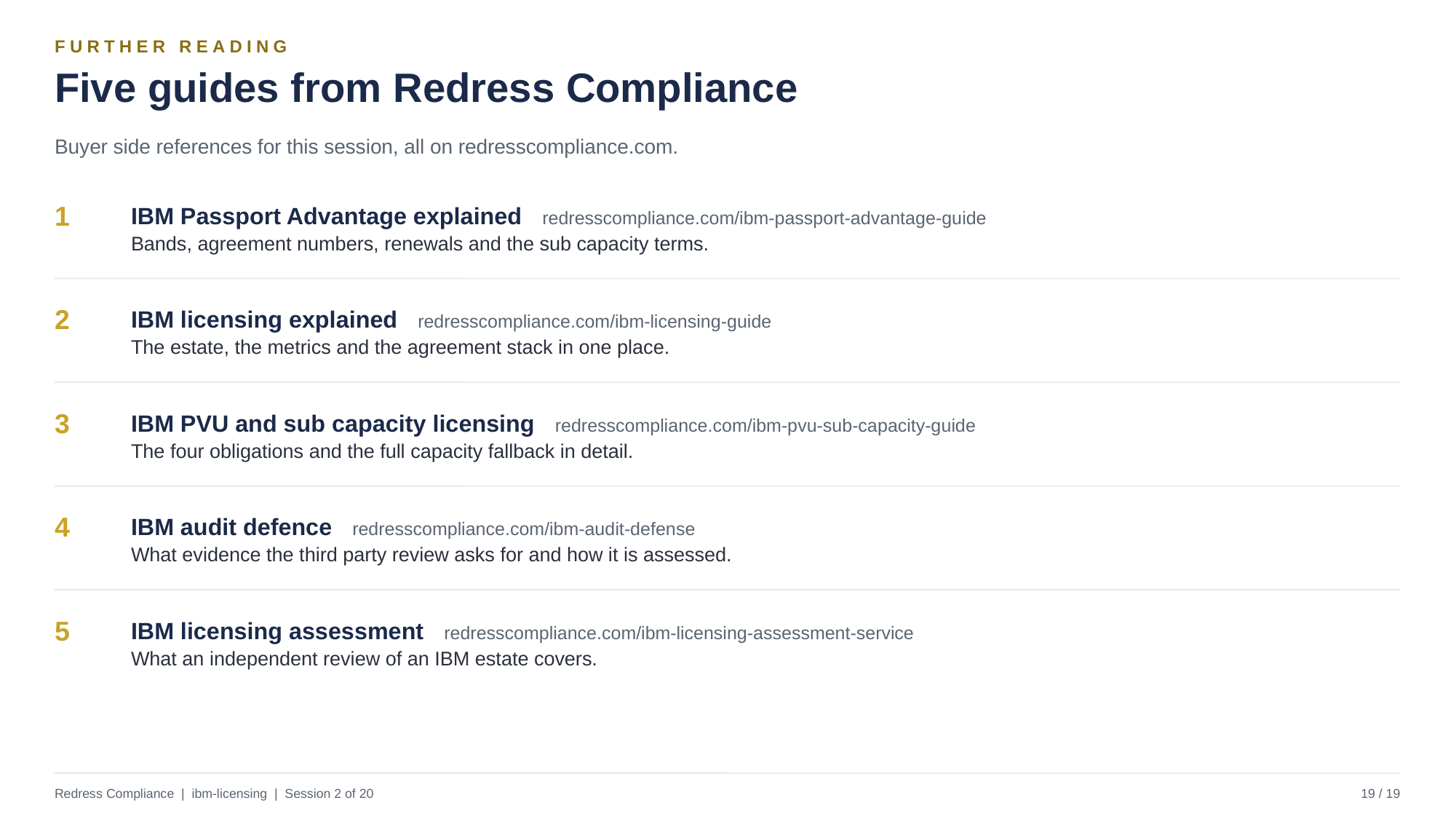

FURTHER READING
Five guides from Redress Compliance
Buyer side references for this session, all on redresscompliance.com.
IBM Passport Advantage explained    redresscompliance.com/ibm-passport-advantage-guide
Bands, agreement numbers, renewals and the sub capacity terms.
1

IBM licensing explained    redresscompliance.com/ibm-licensing-guide
The estate, the metrics and the agreement stack in one place.
2

IBM PVU and sub capacity licensing    redresscompliance.com/ibm-pvu-sub-capacity-guide
The four obligations and the full capacity fallback in detail.
3

IBM audit defence    redresscompliance.com/ibm-audit-defense
What evidence the third party review asks for and how it is assessed.
4

IBM licensing assessment    redresscompliance.com/ibm-licensing-assessment-service
What an independent review of an IBM estate covers.
5

Redress Compliance  |  ibm-licensing  |  Session 2 of 20
19 / 19